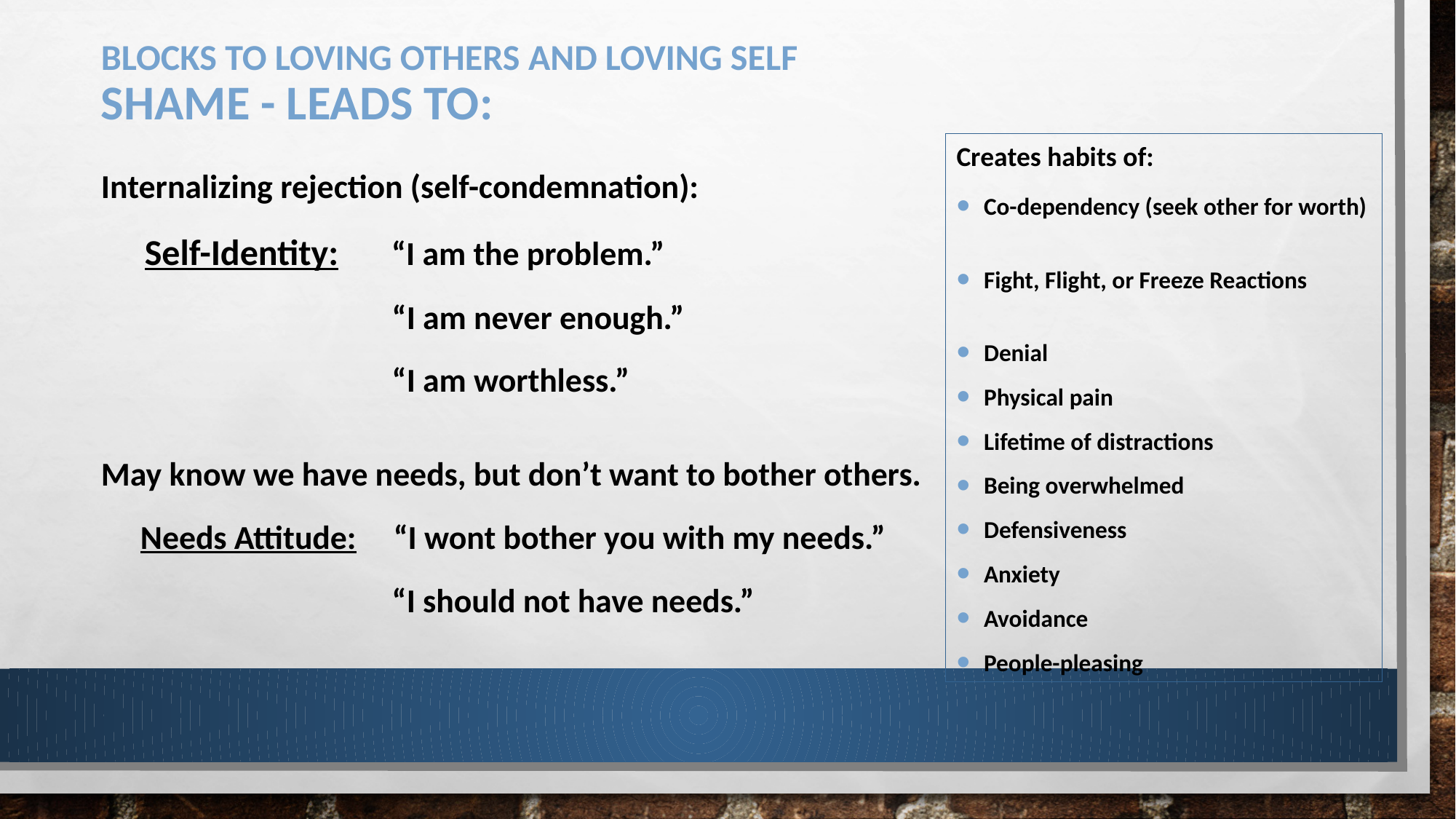

# Blocks to loving others and loving self Shame - leads to:
Internalizing rejection (self-condemnation):
      Self-Identity:       “I am the problem.”
                                       “I am never enough.”
                                       “I am worthless.”

May know we have needs, but don’t want to bother others.
      Needs Attitude:     “I wont bother you with my needs.”
                                       “I should not have needs.”

Creates habits of:

Co-dependency (seek other for worth)
Fight, Flight, or Freeze Reactions
Denial
Physical pain
Lifetime of distractions
Being overwhelmed
Defensiveness
Anxiety
Avoidance
People-pleasing